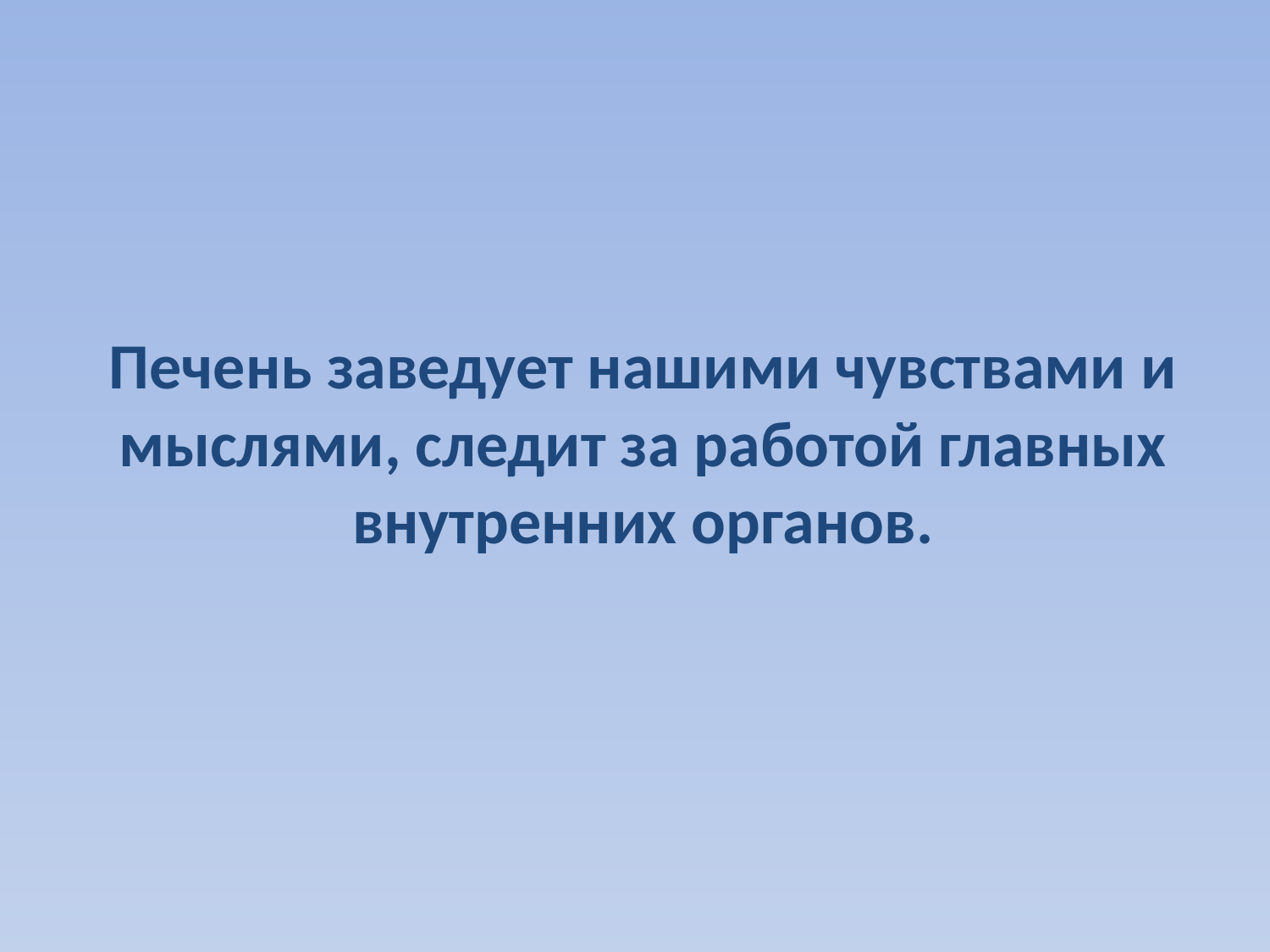

# Печень заведует нашими чувствами и мыслями, следит за работой главных внутренних органов.